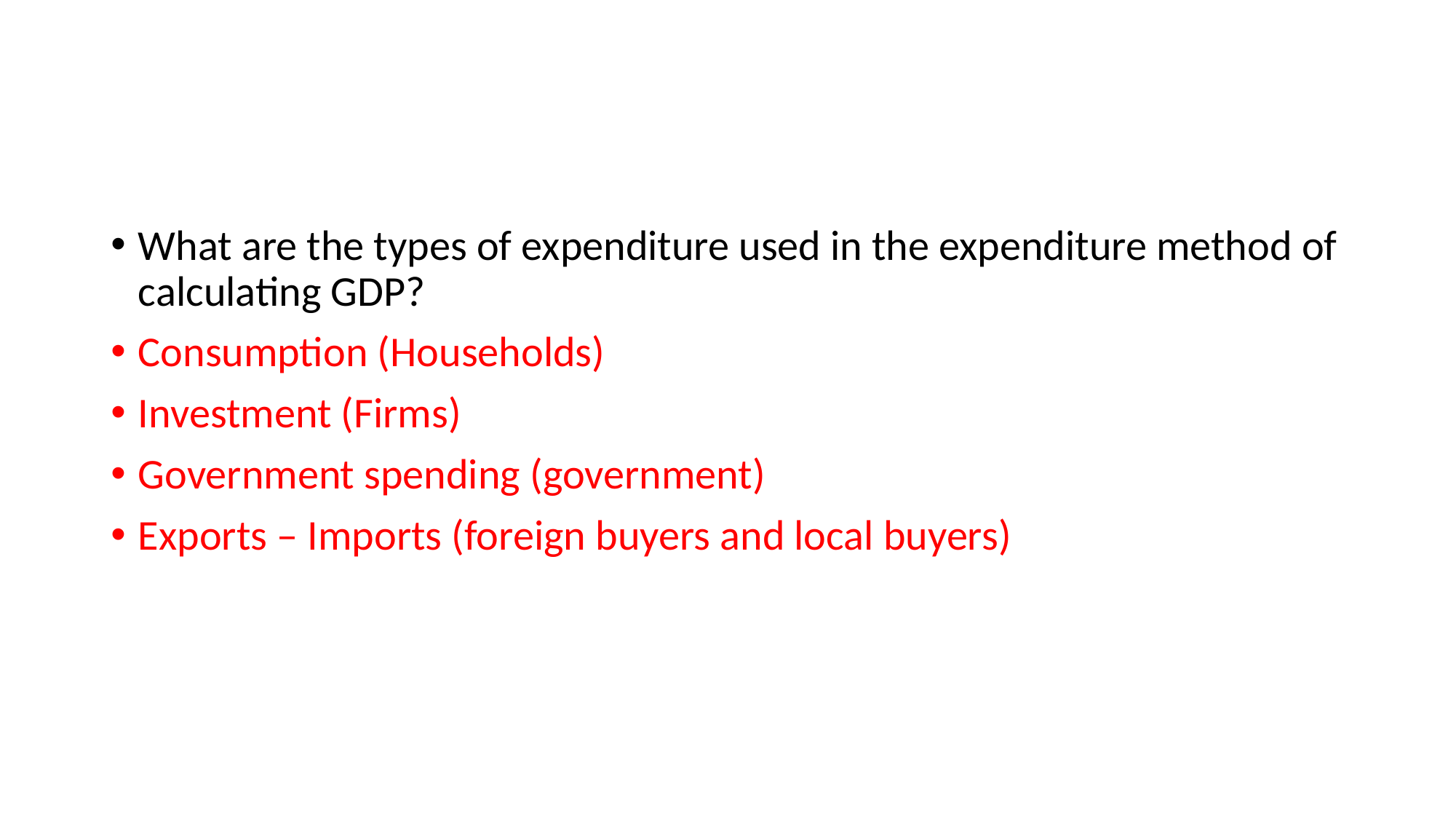

#
What are the types of expenditure used in the expenditure method of calculating GDP?
Consumption (Households)
Investment (Firms)
Government spending (government)
Exports – Imports (foreign buyers and local buyers)